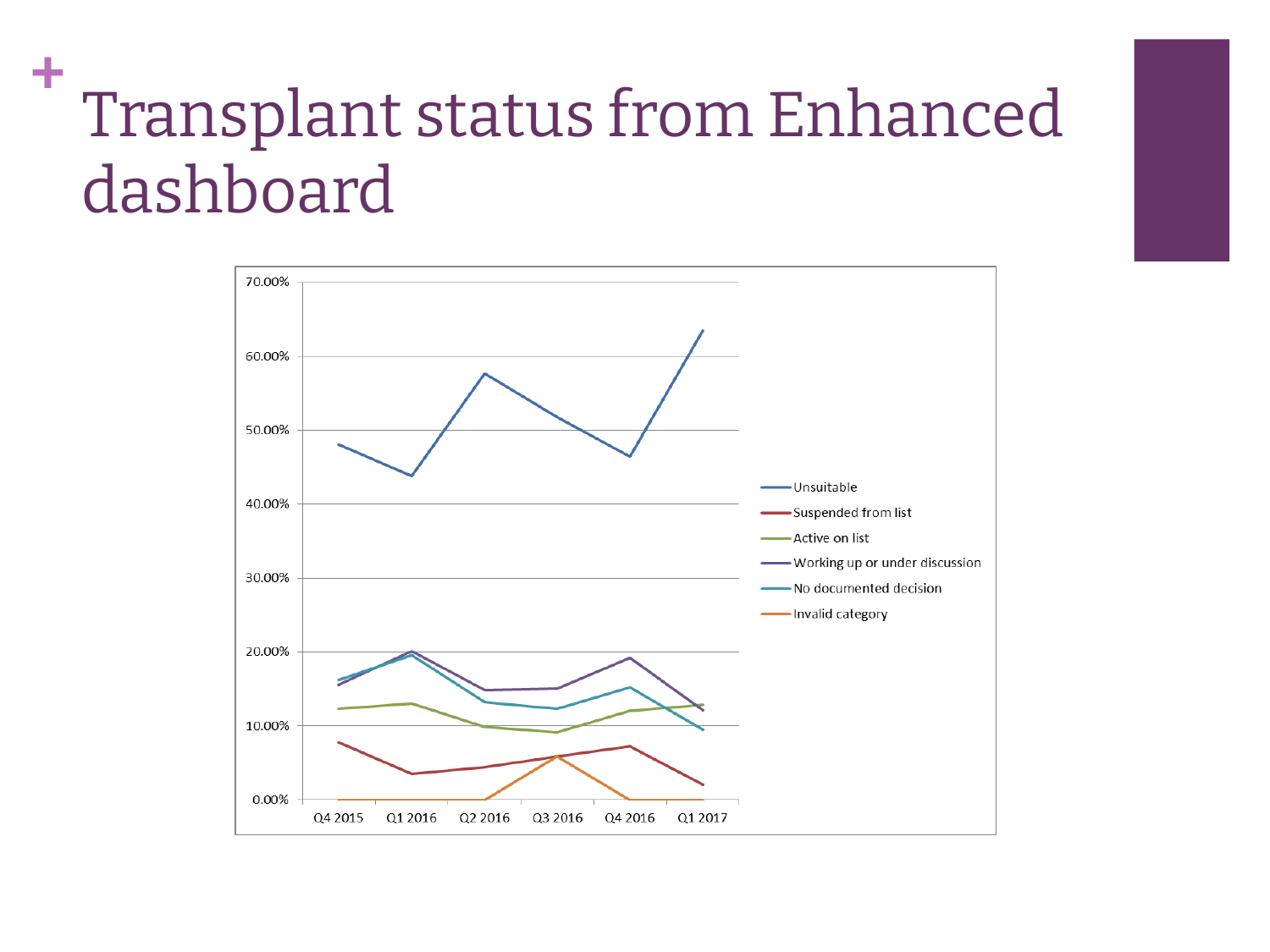

# Transplant status from Enhanced dashboard

### Chart

| Category | Unsuitable | Suspended from list | Active on list | Working up or under discussion | No documented decision  | Invalid category |
|---|---|---|---|---|---|---|
| Q4 2015 | 74.0 | 12.0 | 19.0 | 24.0 | 25.0 | 0.0 |
| Q1 2016 | 74.0 | 6.0 | 22.0 | 34.0 | 33.0 | 0.0 |
| Q2 2016 | 105.0 | 8.0 | 18.0 | 27.0 | 24.0 | 0.0 |
| Q3 2016 | 114.0 | 13.0 | 20.0 | 33.0 | 27.0 | 13.0 |
| Q4 2016 | 58.0 | 9.0 | 15.0 | 24.0 | 19.0 | 0.0 |
| Q1 2017 | 94.0 | 3.0 | 19.0 | 18.0 | 14.0 | 0.0 |